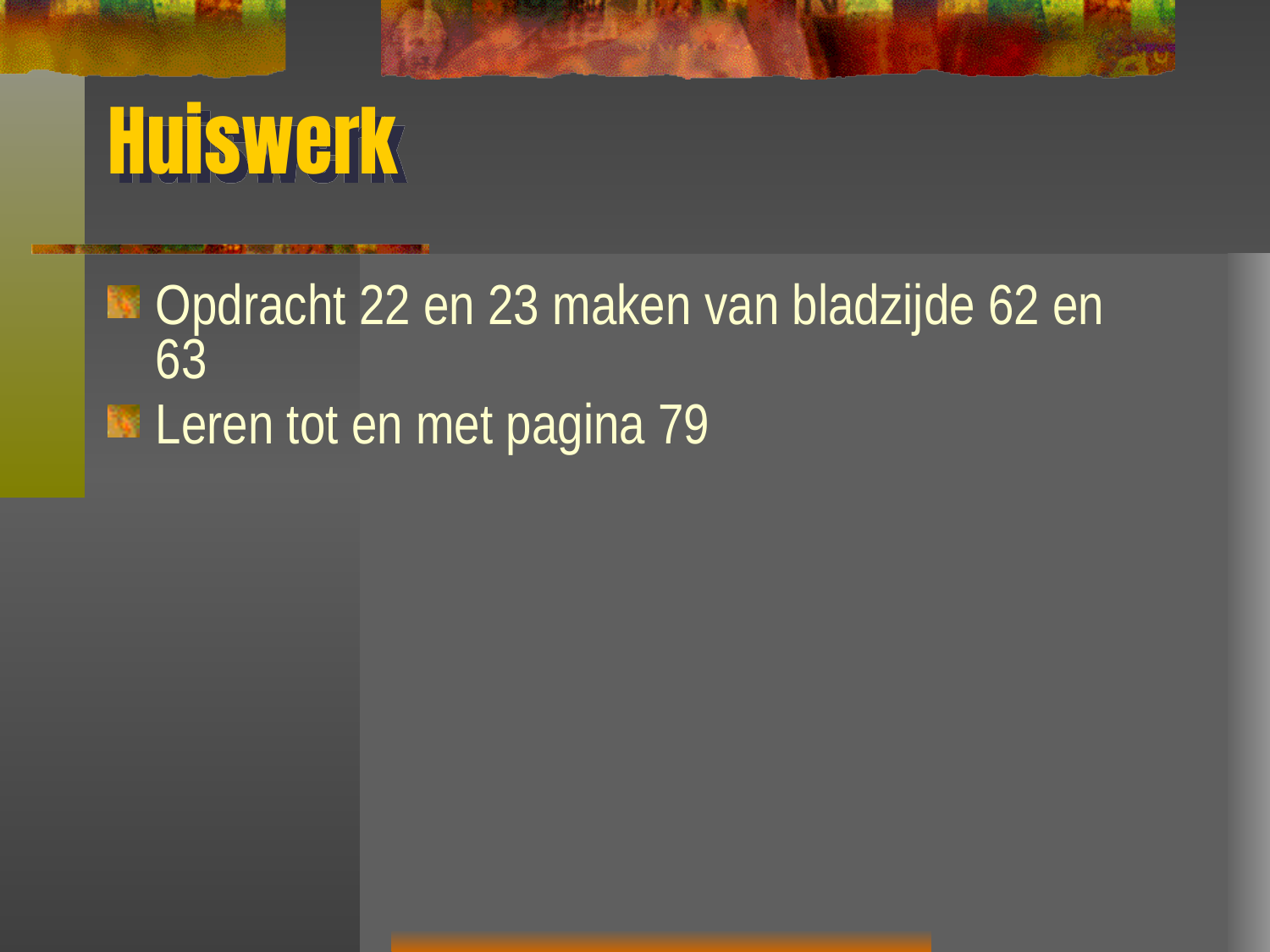

# Huiswerk
Opdracht 22 en 23 maken van bladzijde 62 en 63
Leren tot en met pagina 79